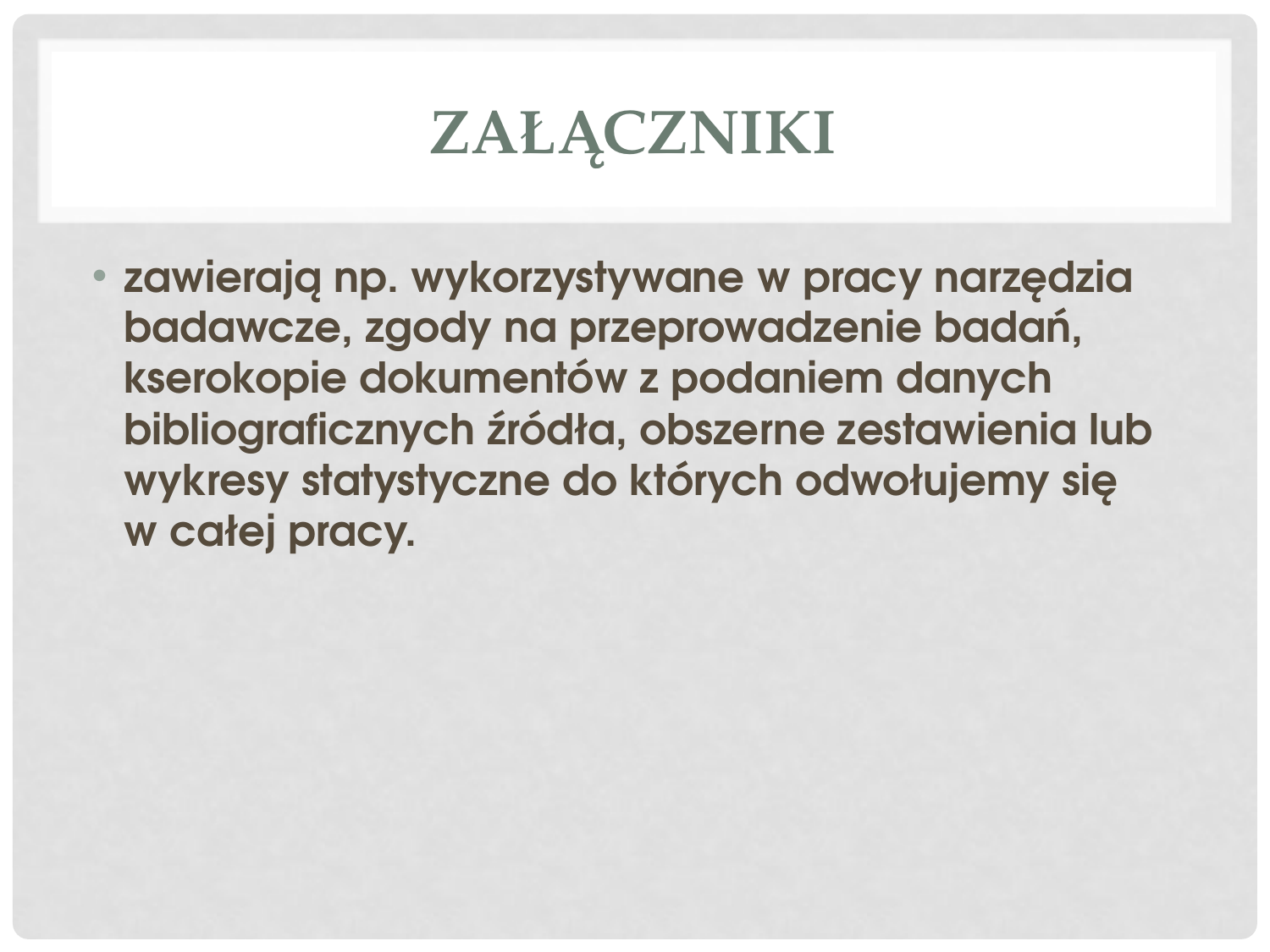

# ZAŁĄCZNIKI
zawierają np. wykorzystywane w pracy narzędzia badawcze, zgody na przeprowadzenie badań, kserokopie dokumentów z podaniem danych bibliograficznych źródła, obszerne zestawienia lub wykresy statystyczne do których odwołujemy się
w całej pracy.